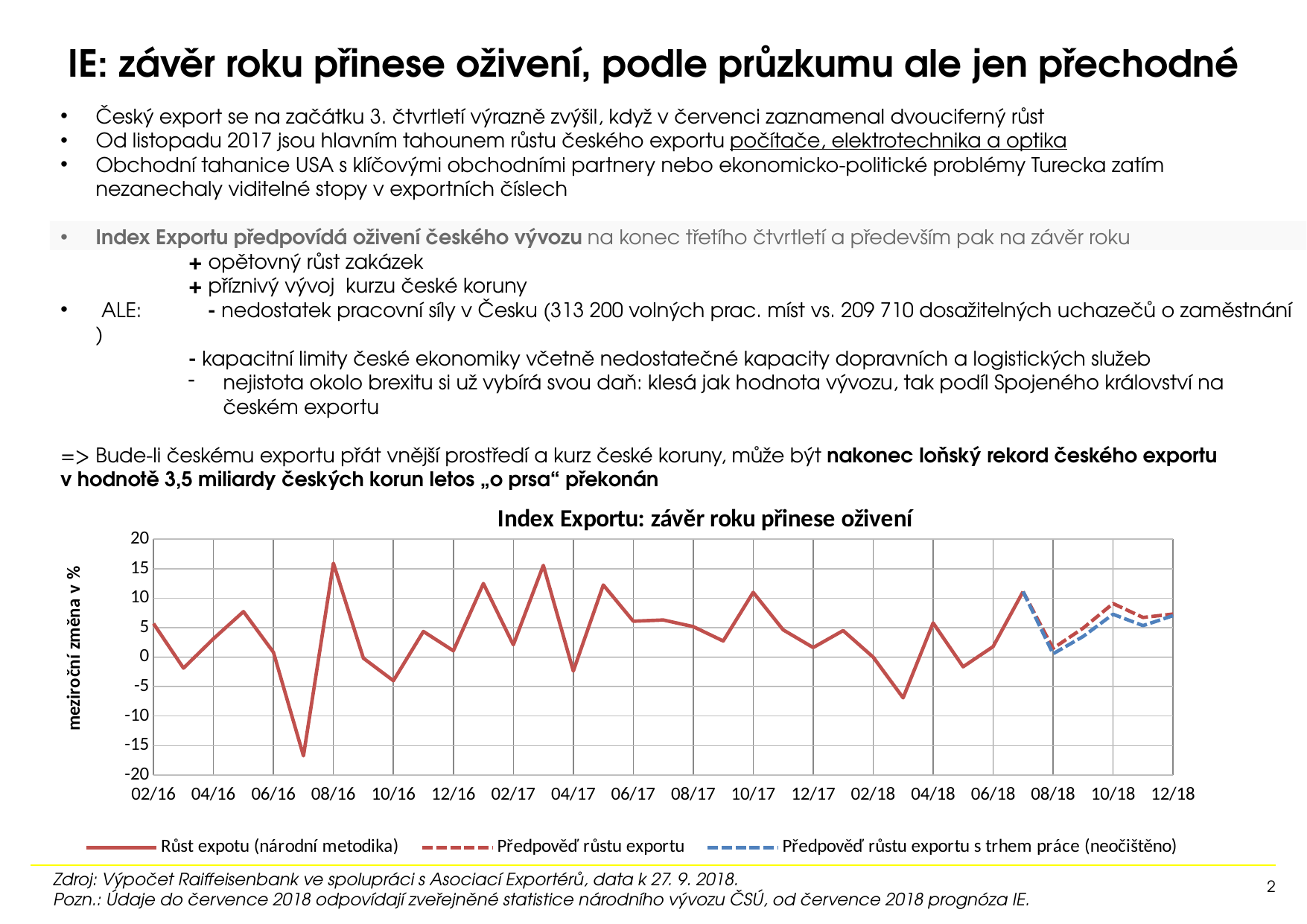

# IE: závěr roku přinese oživení, podle průzkumu ale jen přechodné
Český export se na začátku 3. čtvrtletí výrazně zvýšil, když v červenci zaznamenal dvouciferný růst
Od listopadu 2017 jsou hlavním tahounem růstu českého exportu počítače, elektrotechnika a optika
Obchodní tahanice USA s klíčovými obchodními partnery nebo ekonomicko-politické problémy Turecka zatím nezanechaly viditelné stopy v exportních číslech

Index Exportu předpovídá oživení českého vývozu na konec třetího čtvrtletí a především pak na závěr roku
+ opětovný růst zakázek
+ příznivý vývoj  kurzu české koruny
 ALE: 	- nedostatek pracovní síly v Česku (313 200 volných prac. míst vs. 209 710 dosažitelných uchazečů o zaměstnání )
- kapacitní limity české ekonomiky včetně nedostatečné kapacity dopravních a logistických služeb
nejistota okolo brexitu si už vybírá svou daň: klesá jak hodnota vývozu, tak podíl Spojeného království na českém exportu

=> Bude-li českému exportu přát vnější prostředí a kurz české koruny, může být nakonec loňský rekord českého exportu v hodnotě 3,5 miliardy českých korun letos „o prsa“ překonán

[unsupported chart]

Zdroj: Výpočet Raiffeisenbank ve spolupráci s Asociací Exportérů, data k 27. 9. 2018.
Pozn.: Údaje do července 2018 odpovídají zveřejněné statistice národního vývozu ČSÚ, od července 2018 prognóza IE.
2